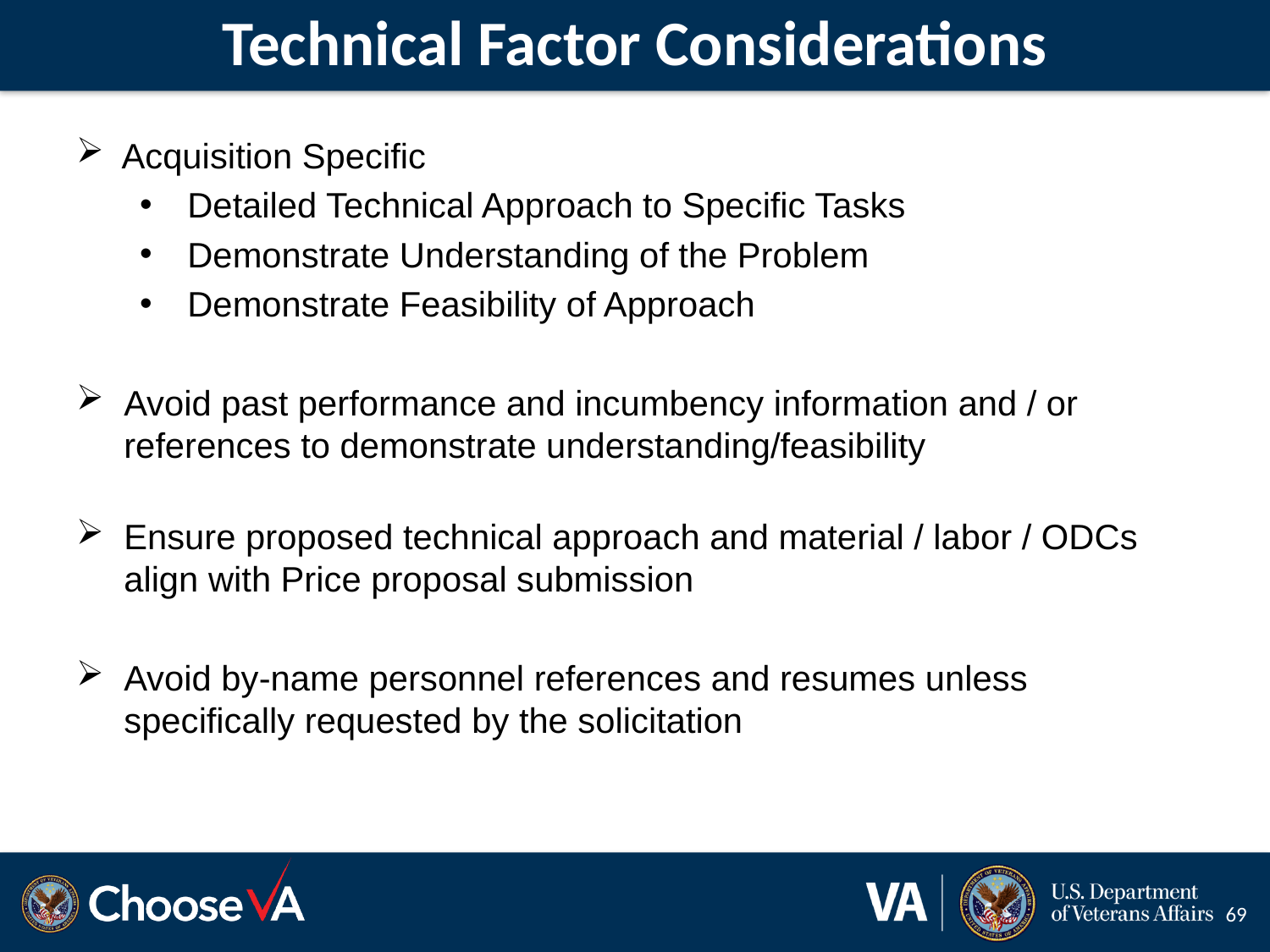

# Technical Factor Considerations
 Acquisition Specific
Detailed Technical Approach to Specific Tasks
Demonstrate Understanding of the Problem
Demonstrate Feasibility of Approach

Avoid past performance and incumbency information and / or references to demonstrate understanding/feasibility
Ensure proposed technical approach and material / labor / ODCs align with Price proposal submission

Avoid by-name personnel references and resumes unless specifically requested by the solicitation
69